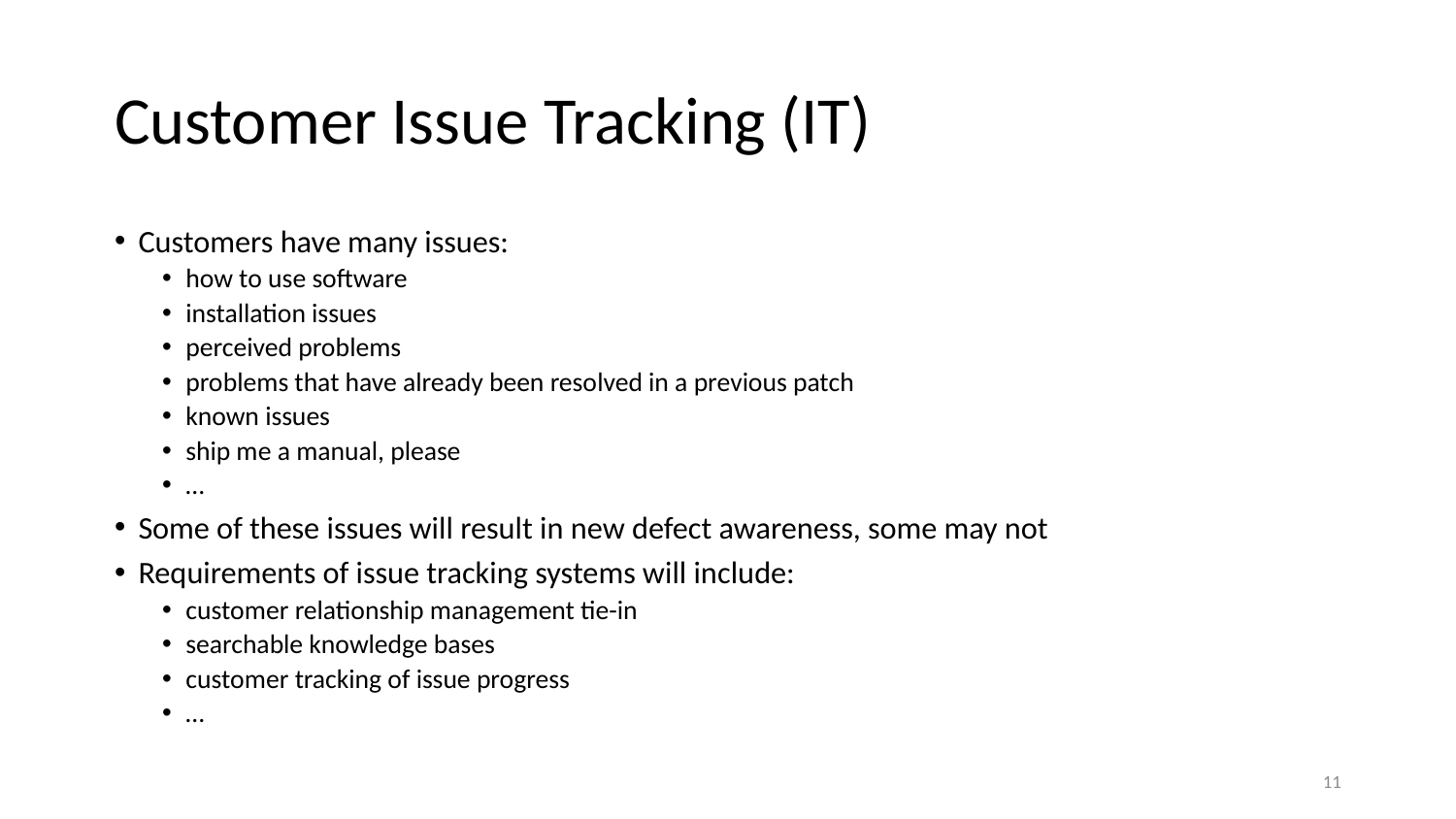

# Customer Issue Tracking (IT)
Customers have many issues:
how to use software
installation issues
perceived problems
problems that have already been resolved in a previous patch
known issues
ship me a manual, please
…
Some of these issues will result in new defect awareness, some may not
Requirements of issue tracking systems will include:
customer relationship management tie-in
searchable knowledge bases
customer tracking of issue progress
…

11